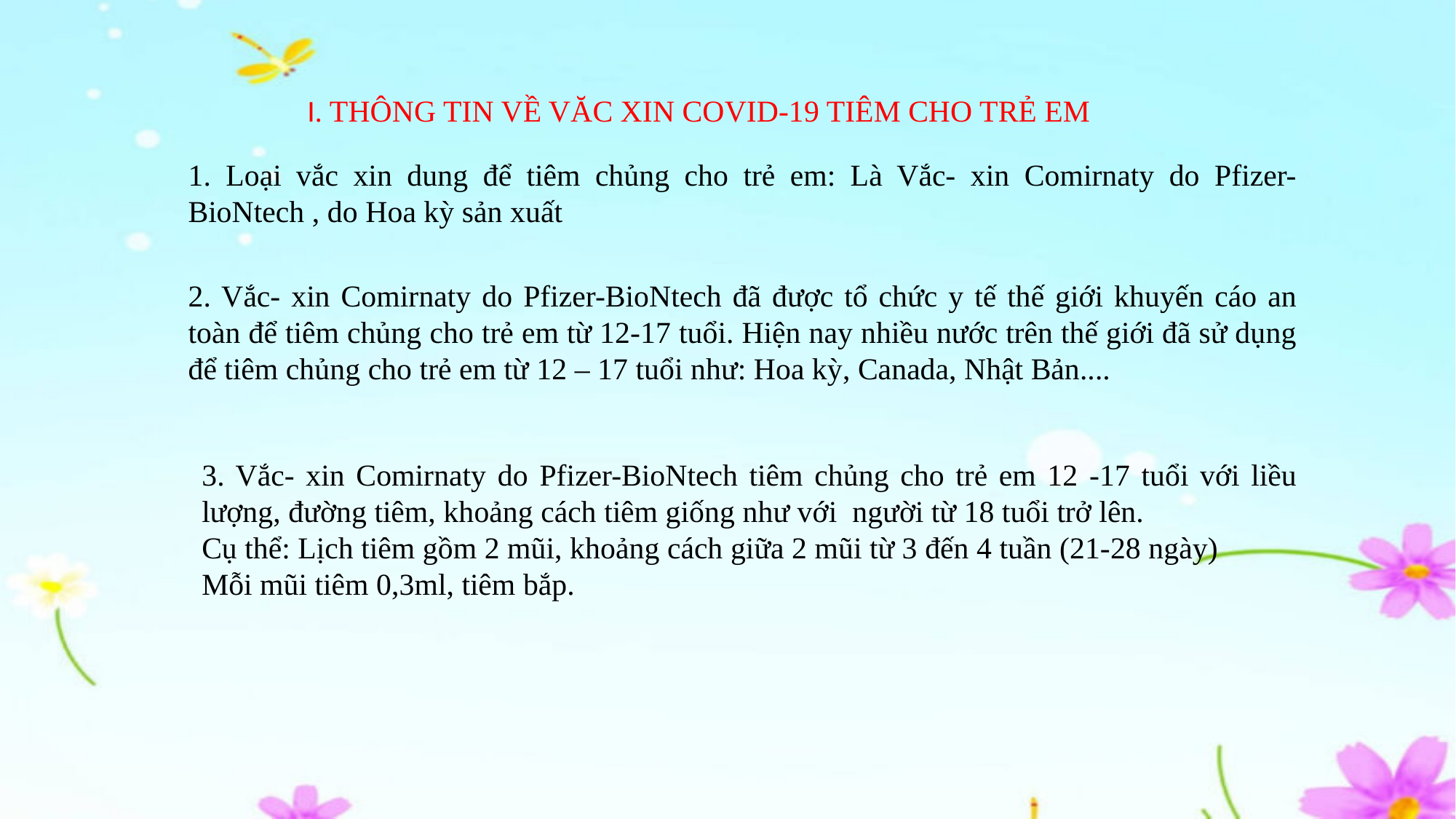

I. THÔNG TIN VỀ VĂC XIN COVID-19 TIÊM CHO TRẺ EM
1. Loại vắc xin dung để tiêm chủng cho trẻ em: Là Vắc- xin Comirnaty do Pfizer-BioNtech , do Hoa kỳ sản xuất
2. Vắc- xin Comirnaty do Pfizer-BioNtech đã được tổ chức y tế thế giới khuyến cáo an toàn để tiêm chủng cho trẻ em từ 12-17 tuổi. Hiện nay nhiều nước trên thế giới đã sử dụng để tiêm chủng cho trẻ em từ 12 – 17 tuổi như: Hoa kỳ, Canada, Nhật Bản....
3. Vắc- xin Comirnaty do Pfizer-BioNtech tiêm chủng cho trẻ em 12 -17 tuổi với liều lượng, đường tiêm, khoảng cách tiêm giống như với  người từ 18 tuổi trở lên.
Cụ thể: Lịch tiêm gồm 2 mũi, khoảng cách giữa 2 mũi từ 3 đến 4 tuần (21-28 ngày)
Mỗi mũi tiêm 0,3ml, tiêm bắp.